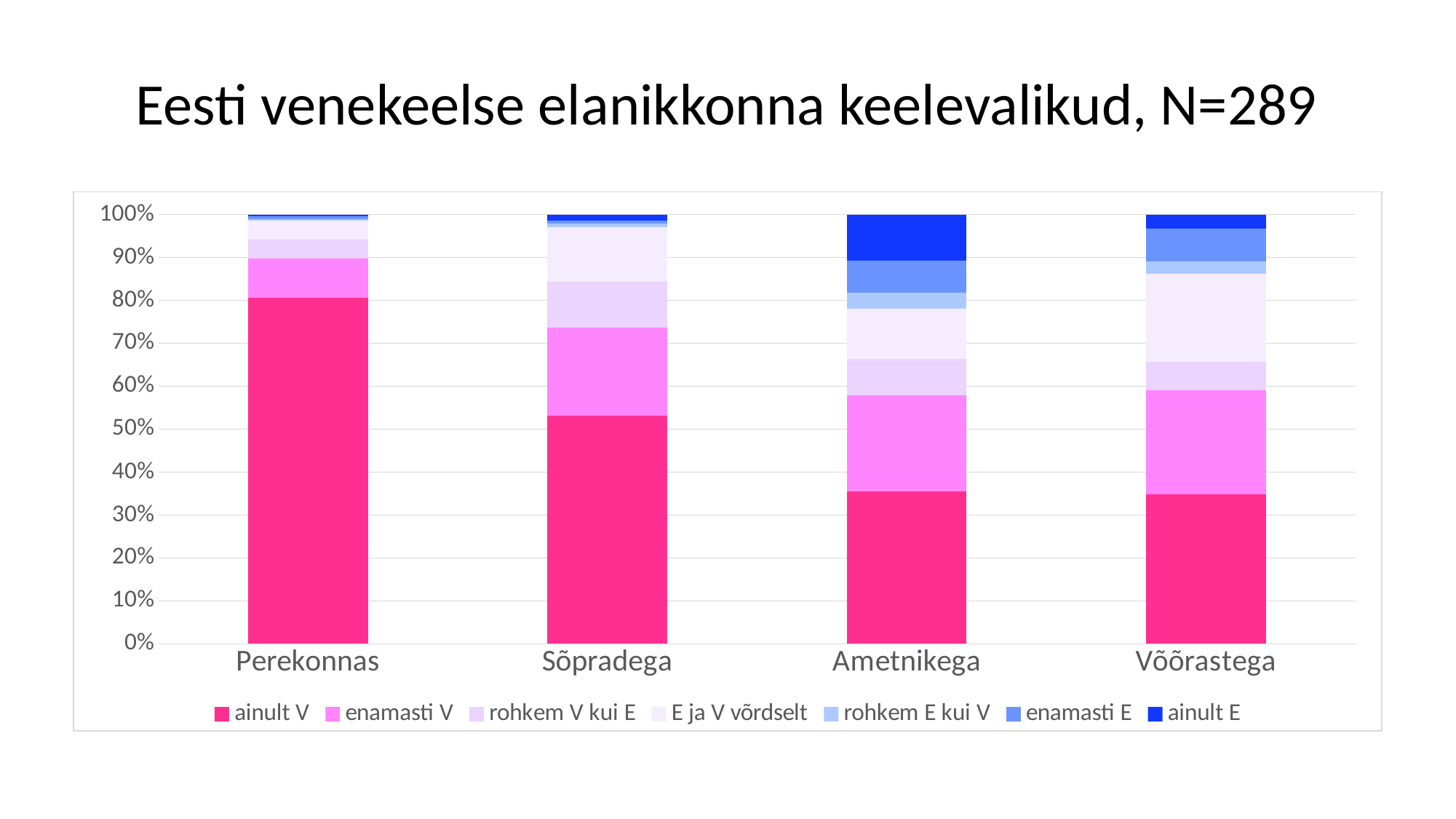

# Eesti venekeelse elanikkonna keelevalikud, N=289

### Chart

| Category | ainult V | enamasti V | rohkem V kui E | E ja V võrdselt | rohkem E kui V | enamasti E | ainult E |
|---|---|---|---|---|---|---|---|
| Perekonnas | 220.0 | 25.0 | 12.0 | 12.0 | 1.0 | 2.0 | 1.0 |
| Sõpradega | 145.0 | 56.0 | 29.0 | 35.0 | 2.0 | 2.0 | 4.0 |
| Ametnikega | 92.0 | 58.0 | 22.0 | 30.0 | 10.0 | 19.0 | 28.0 |
| Võõrastega | 96.0 | 67.0 | 18.0 | 57.0 | 8.0 | 21.0 | 9.0 |